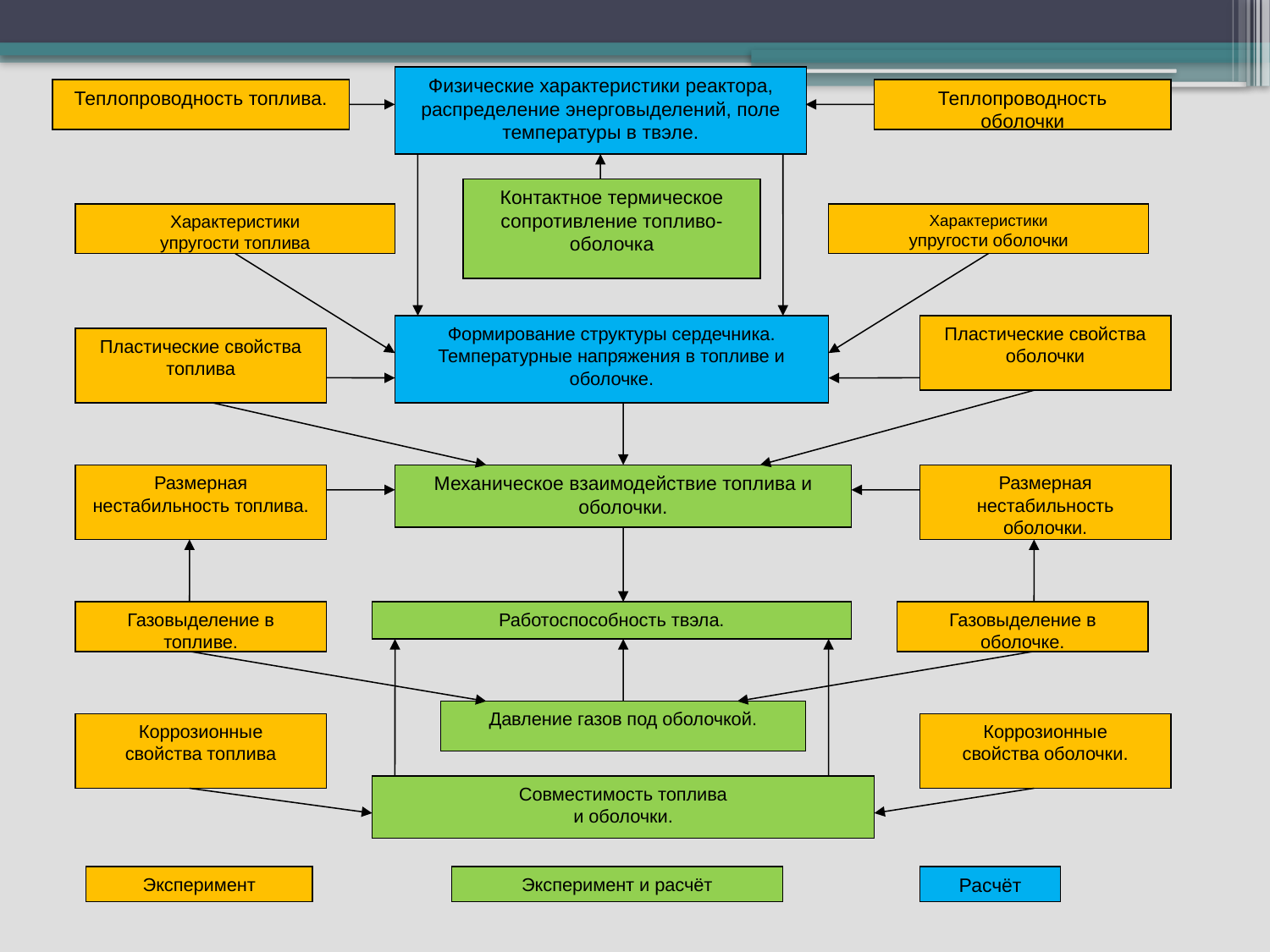

Физические характеристики реактора, распределение энерговыделений, поле температуры в твэле.
Теплопроводность топлива.
Теплопроводность
оболочки

Контактное термическое сопротивление топливо-оболочка
Характеристики
упругости топлива
Характеристики
упругости оболочки

Формирование структуры сердечника. Температурные напряжения в топливе и оболочке.
Пластические свойства оболочки
Пластические свойства топлива

Размерная нестабильность топлива.
Механическое взаимодействие топлива и оболочки.
Размерная нестабильность оболочки.

Газовыделение в топливе.
Работоспособность твэла.
Газовыделение в оболочке.

Давление газов под оболочкой.
Коррозионные
свойства топлива
Коррозионные
свойства оболочки.
Совместимость топлива
и оболочки.

Эксперимент
Эксперимент и расчёт
Расчёт